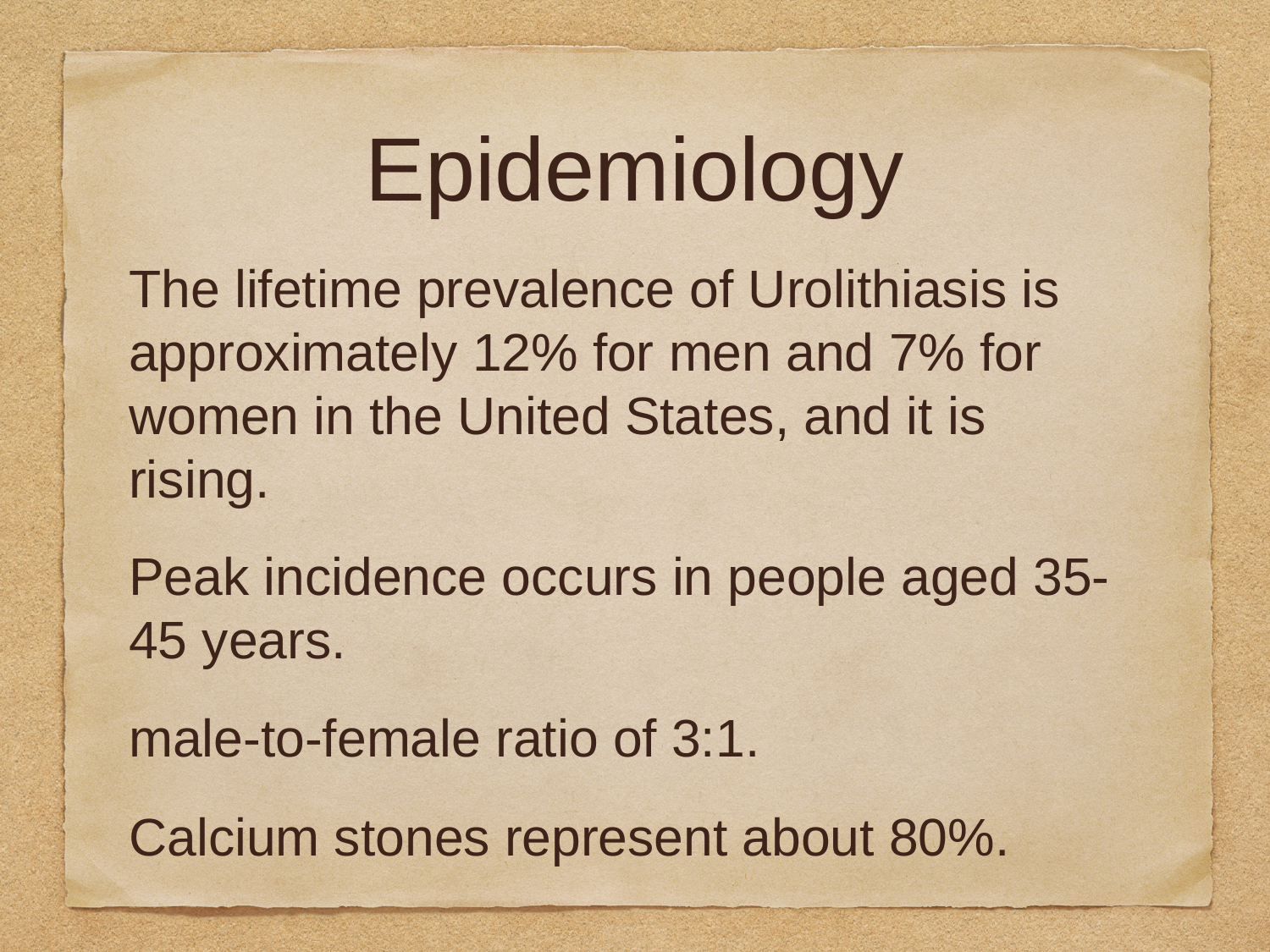

# Epidemiology
The lifetime prevalence of Urolithiasis is approximately 12% for men and 7% for women in the United States, and it is rising.
Peak incidence occurs in people aged 35-45 years.
male-to-female ratio of 3:1.
Calcium stones represent about 80%.